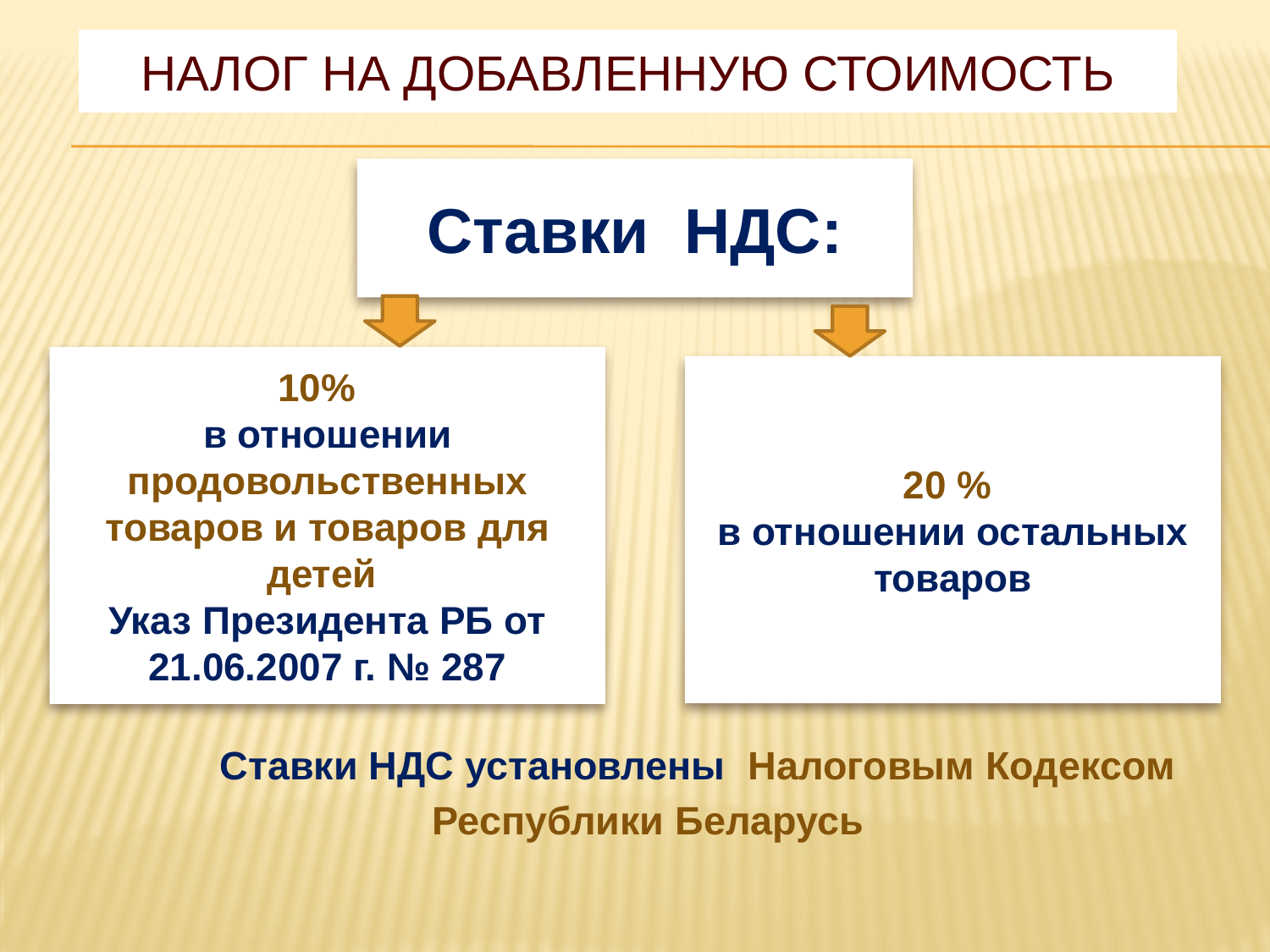

# НАЛОГ НА ДОБАВЛЕННУЮ СТОИМОСТЬ
Ставки  НДС:

10%
в отношении продовольственных товаров и товаров для детей
Указ Президента РБ от 21.06.2007 г. № 287
20 %
в отношении остальных товаров
                        Ставки НДС установлены  Налоговым Кодексом
 Республики Беларусь